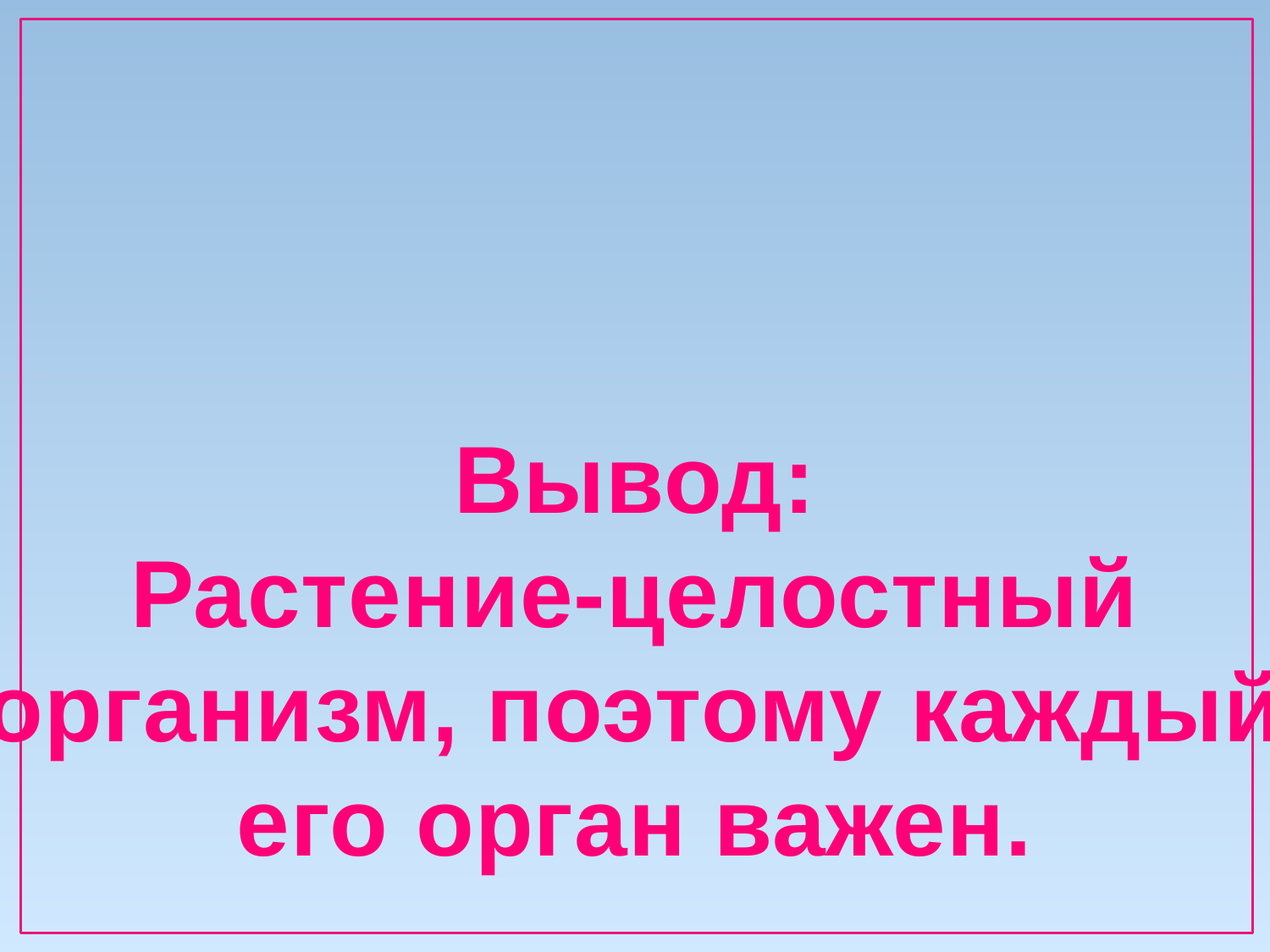

Вывод:
Растение-целостный
организм, поэтому каждый
его орган важен.